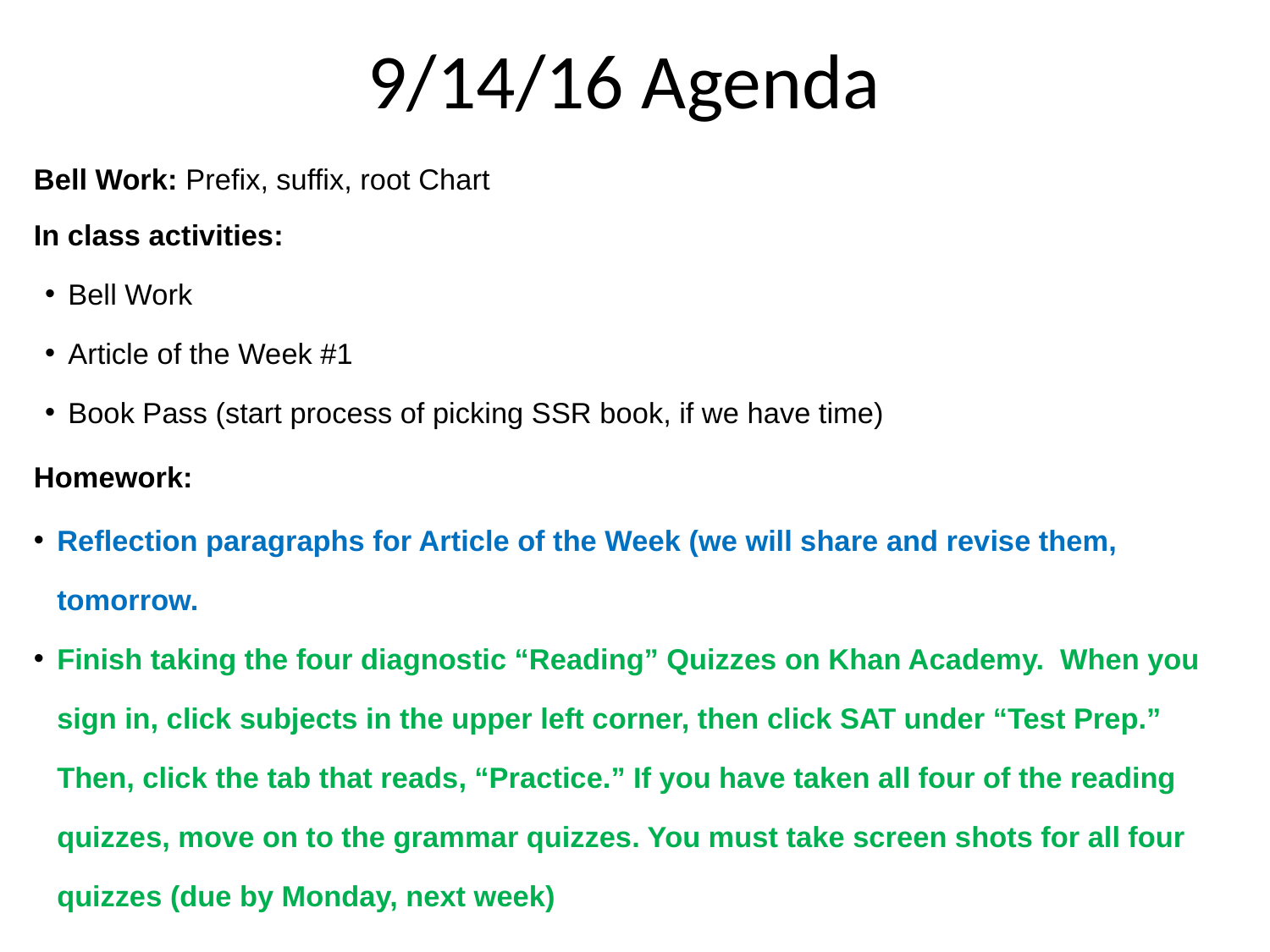

9/14/16 Agenda
Bell Work: Prefix, suffix, root Chart

In class activities:
Bell Work
Article of the Week #1
Book Pass (start process of picking SSR book, if we have time)

Homework:
Reflection paragraphs for Article of the Week (we will share and revise them, tomorrow.
Finish taking the four diagnostic “Reading” Quizzes on Khan Academy.  When you sign in, click subjects in the upper left corner, then click SAT under “Test Prep.” Then, click the tab that reads, “Practice.” If you have taken all four of the reading quizzes, move on to the grammar quizzes. You must take screen shots for all four quizzes (due by Monday, next week)